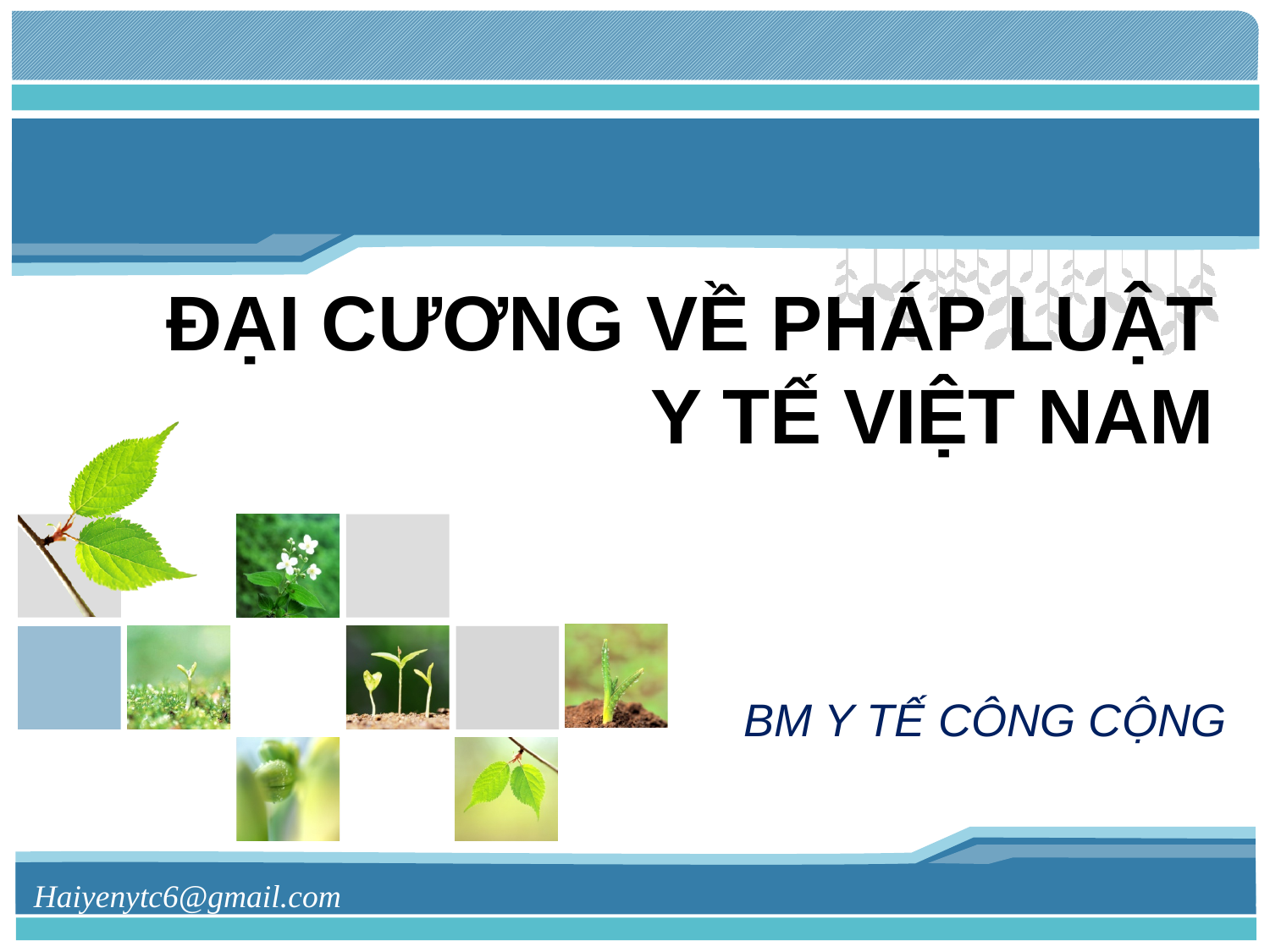

# ĐẠI CƯƠNG VỀ PHÁP LUẬT Y TẾ VIỆT NAM
BM Y TẾ CÔNG CỘNG